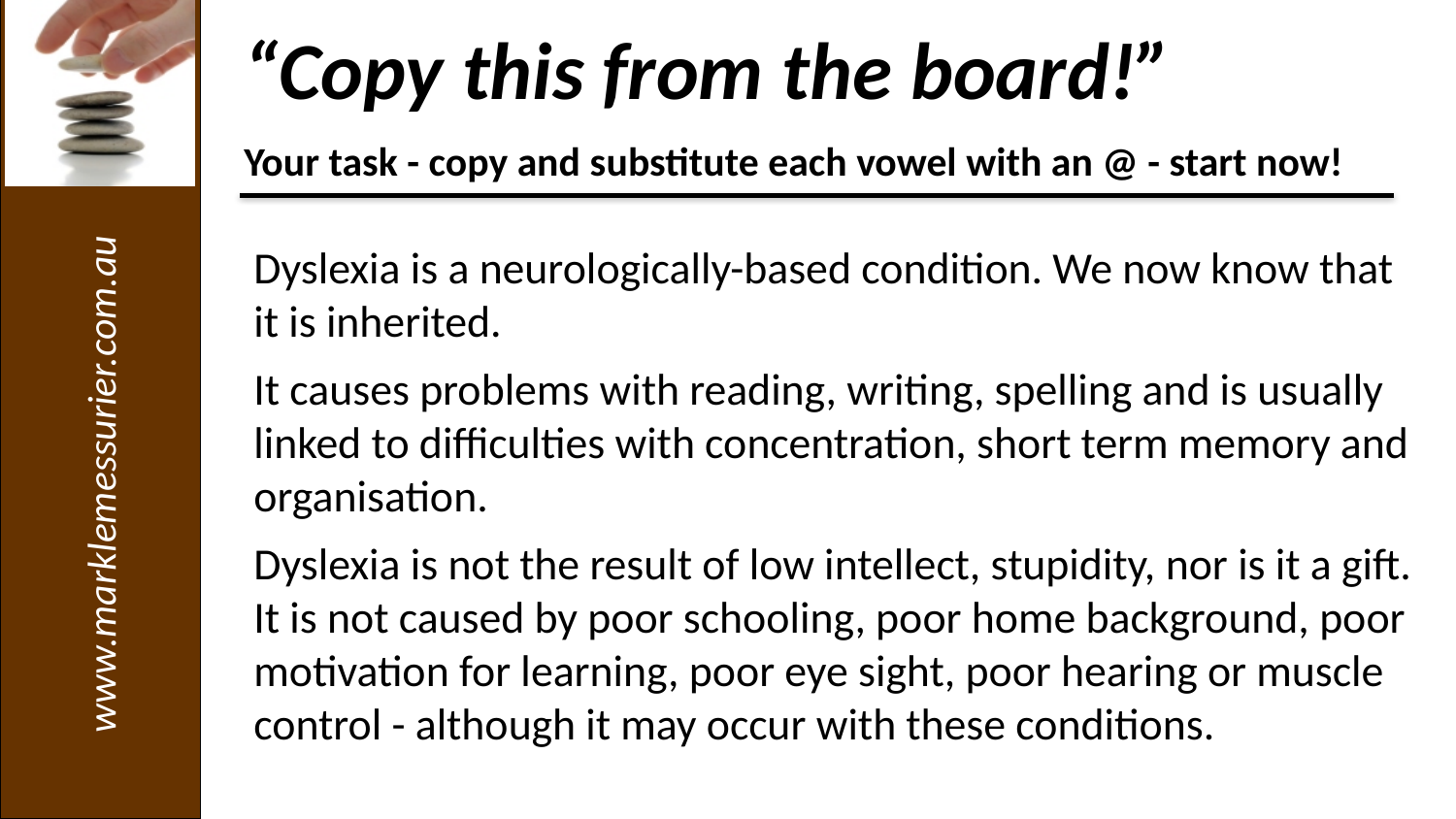

“Copy this from the board!”

Your task - copy and substitute each vowel with an @ - start now!

Dyslexia is a neurologically-based condition. We now know that it is inherited.

It causes problems with reading, writing, spelling and is usually linked to difficulties with concentration, short term memory and organisation.

Dyslexia is not the result of low intellect, stupidity, nor is it a gift. It is not caused by poor schooling, poor home background, poor motivation for learning, poor eye sight, poor hearing or muscle control - although it may occur with these conditions.